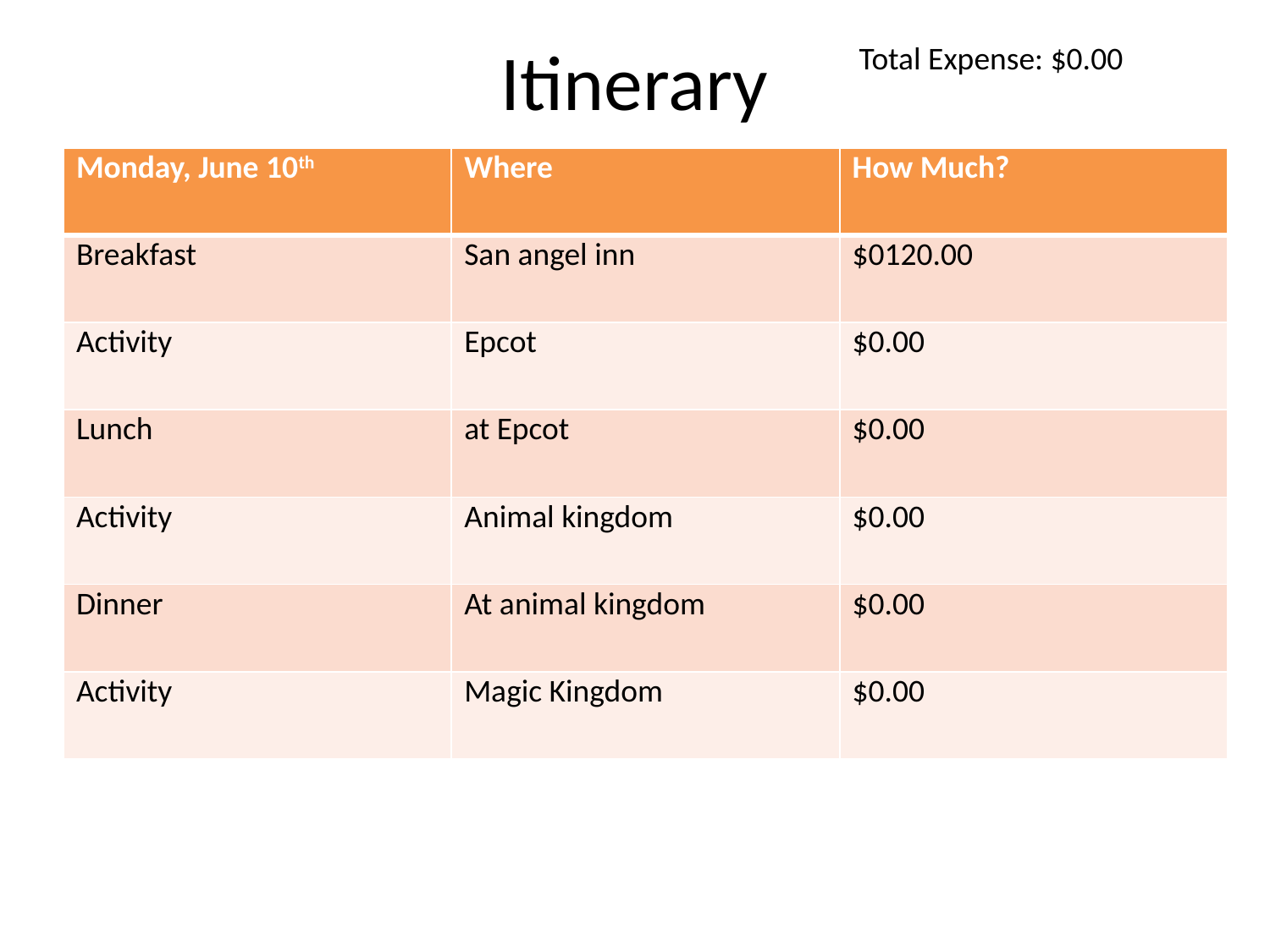

# Itinerary
Total Expense: $0.00
| Monday, June 10th | Where | How Much? |
| --- | --- | --- |
| Breakfast | San angel inn | $0120.00 |
| Activity | Epcot | $0.00 |
| Lunch | at Epcot | $0.00 |
| Activity | Animal kingdom | $0.00 |
| Dinner | At animal kingdom | $0.00 |
| Activity | Magic Kingdom | $0.00 |